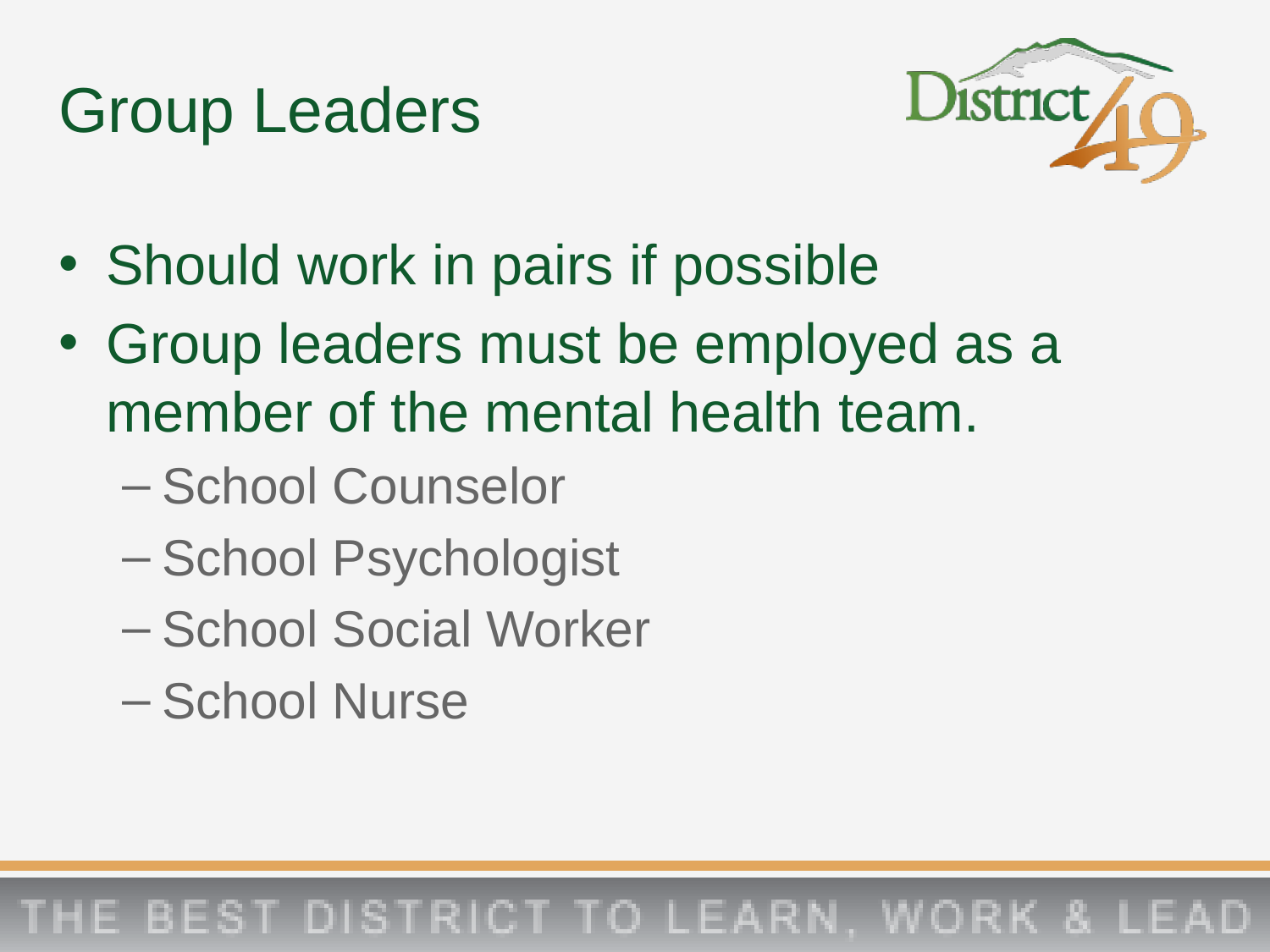

# Group Leaders
Should work in pairs if possible
Group leaders must be employed as a member of the mental health team.
School Counselor
School Psychologist
School Social Worker
School Nurse